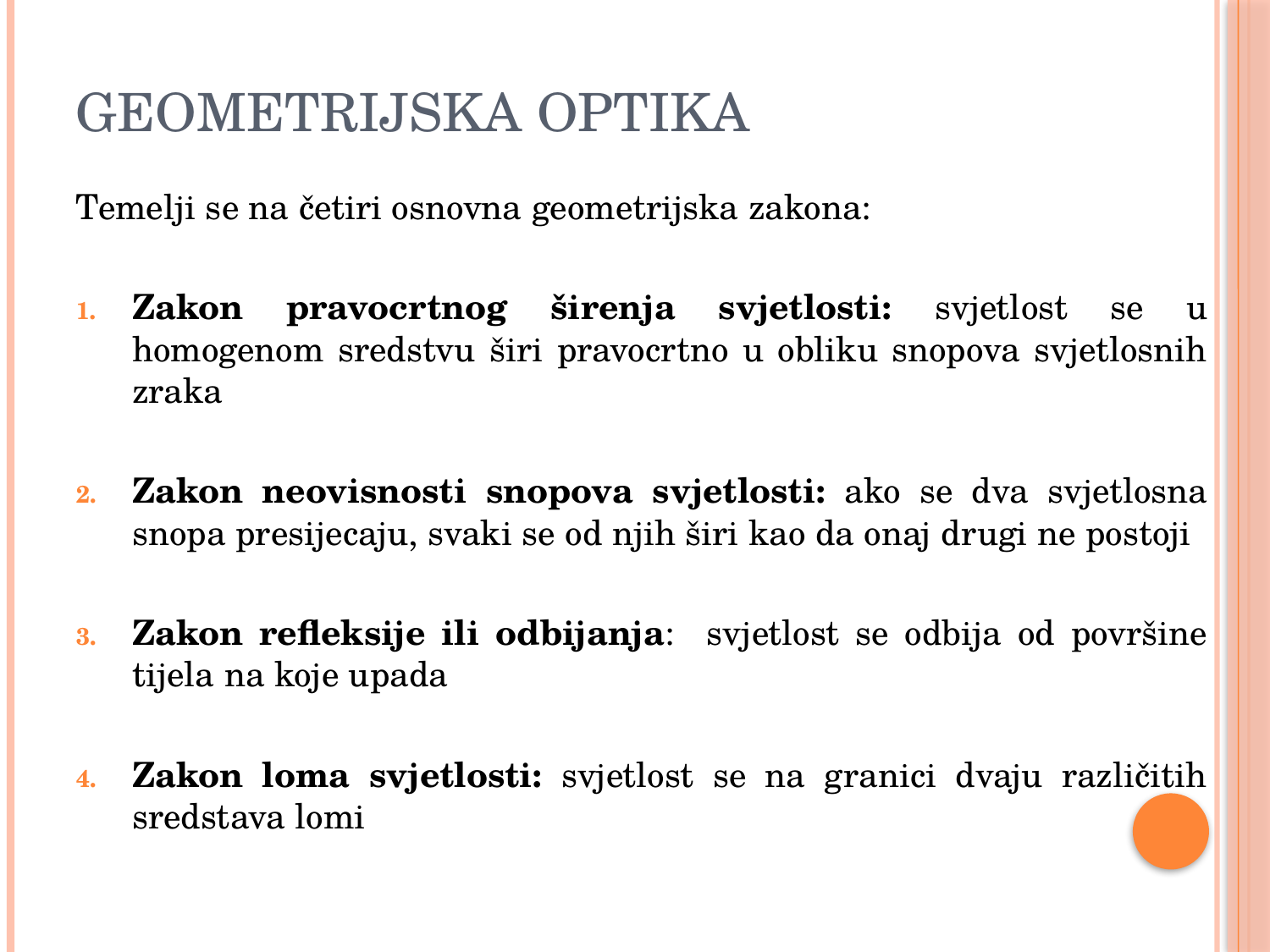

# Geometrijska optika
Temelji se na četiri osnovna geometrijska zakona:

Zakon pravocrtnog širenja svjetlosti: svjetlost se u homogenom sredstvu širi pravocrtno u obliku snopova svjetlosnih zraka

Zakon neovisnosti snopova svjetlosti: ako se dva svjetlosna snopa presijecaju, svaki se od njih širi kao da onaj drugi ne postoji

Zakon refleksije ili odbijanja:  svjetlost se odbija od površine tijela na koje upada

Zakon loma svjetlosti: svjetlost se na granici dvaju različitih sredstava lomi